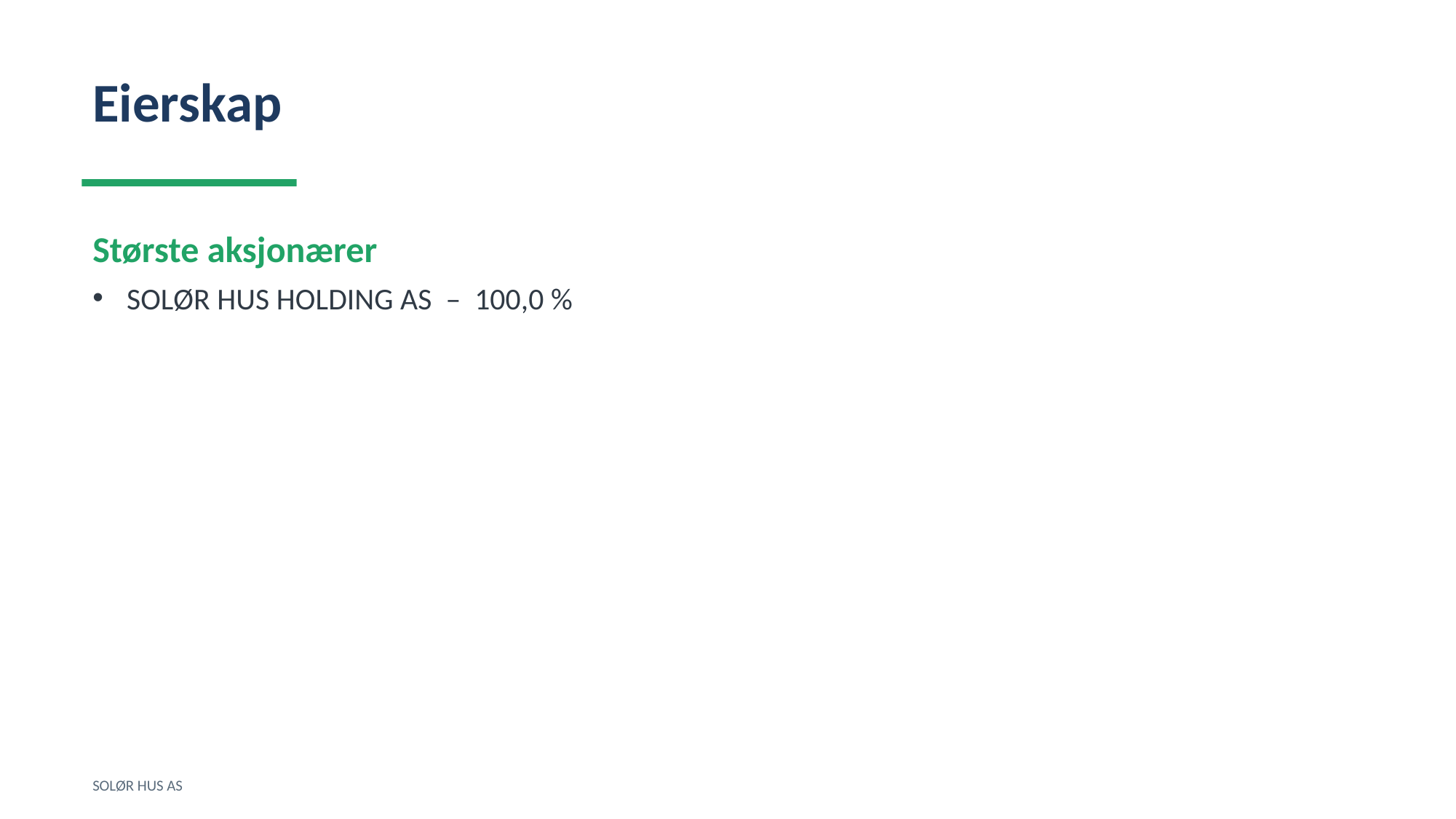

Eierskap

Største aksjonærer
SOLØR HUS HOLDING AS  –  100,0 %
SOLØR HUS AS